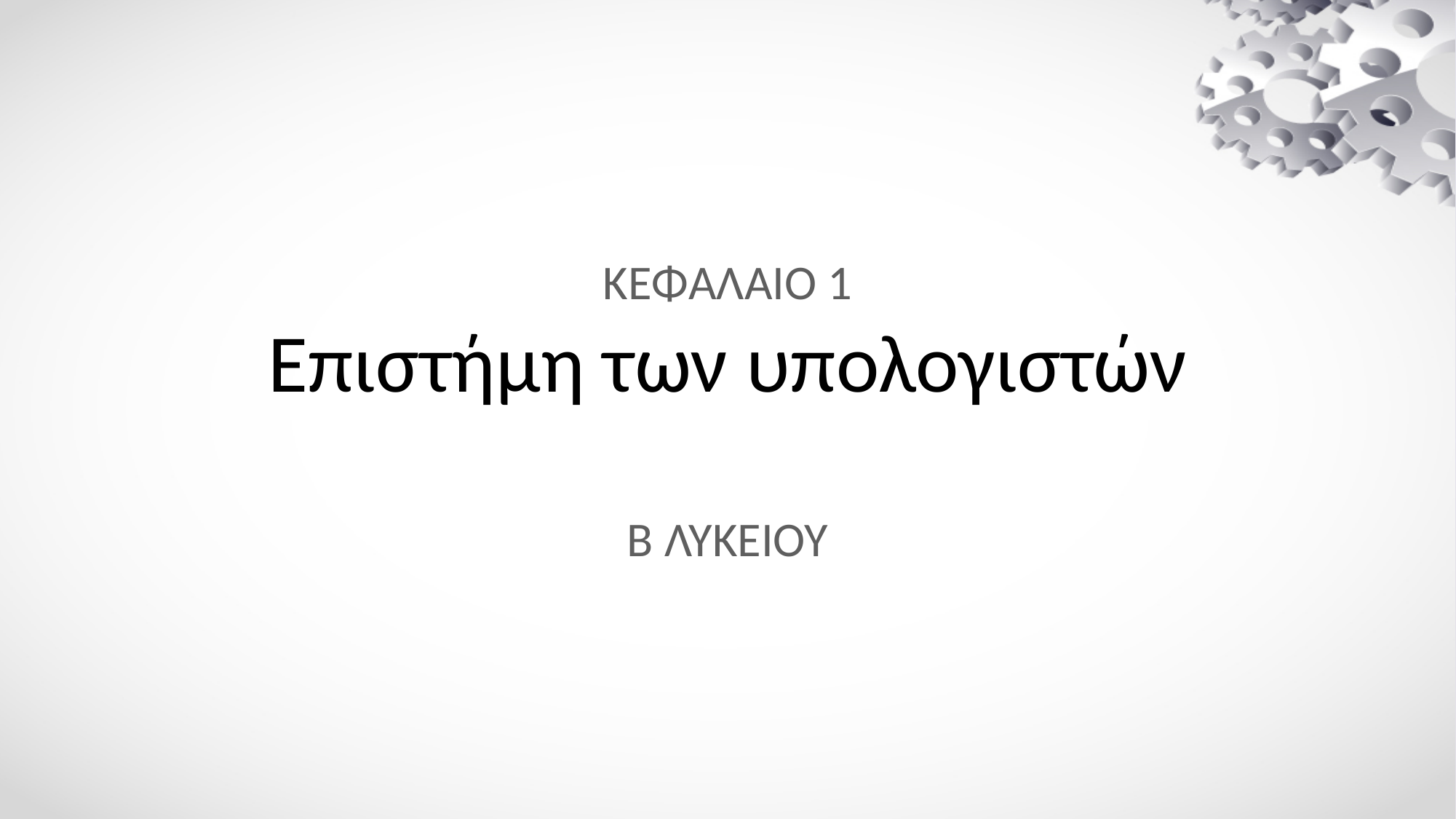

κεφαλαιο 1
Επιστήμη των υπολογιστών
Β Λυκειου